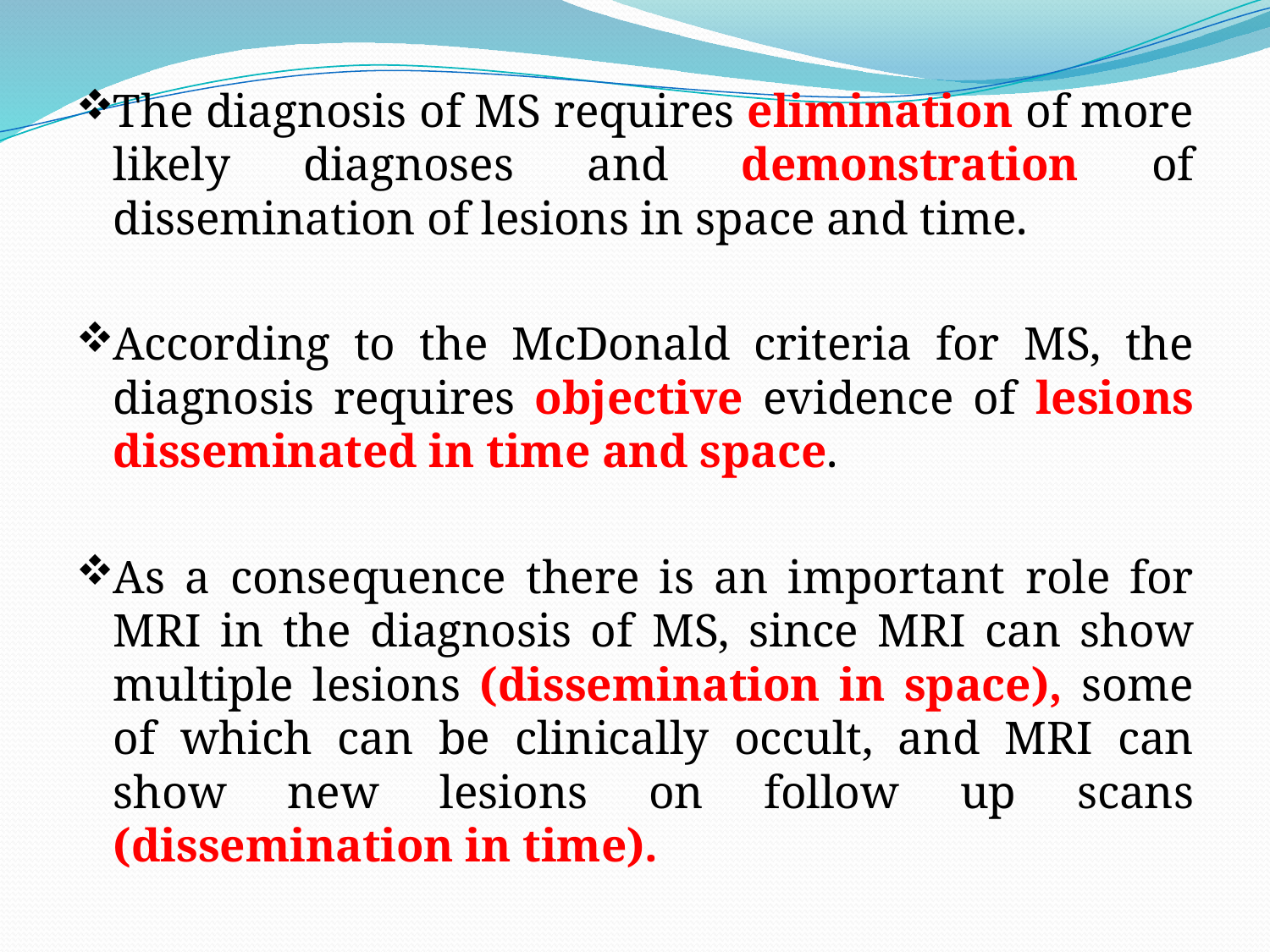

The diagnosis of MS requires elimination of more likely diagnoses and demonstration of dissemination of lesions in space and time.

According to the McDonald criteria for MS, the diagnosis requires objective evidence of lesions disseminated in time and space.

As a consequence there is an important role for MRI in the diagnosis of MS, since MRI can show multiple lesions (dissemination in space), some of which can be clinically occult, and MRI can show new lesions on follow up scans (dissemination in time).